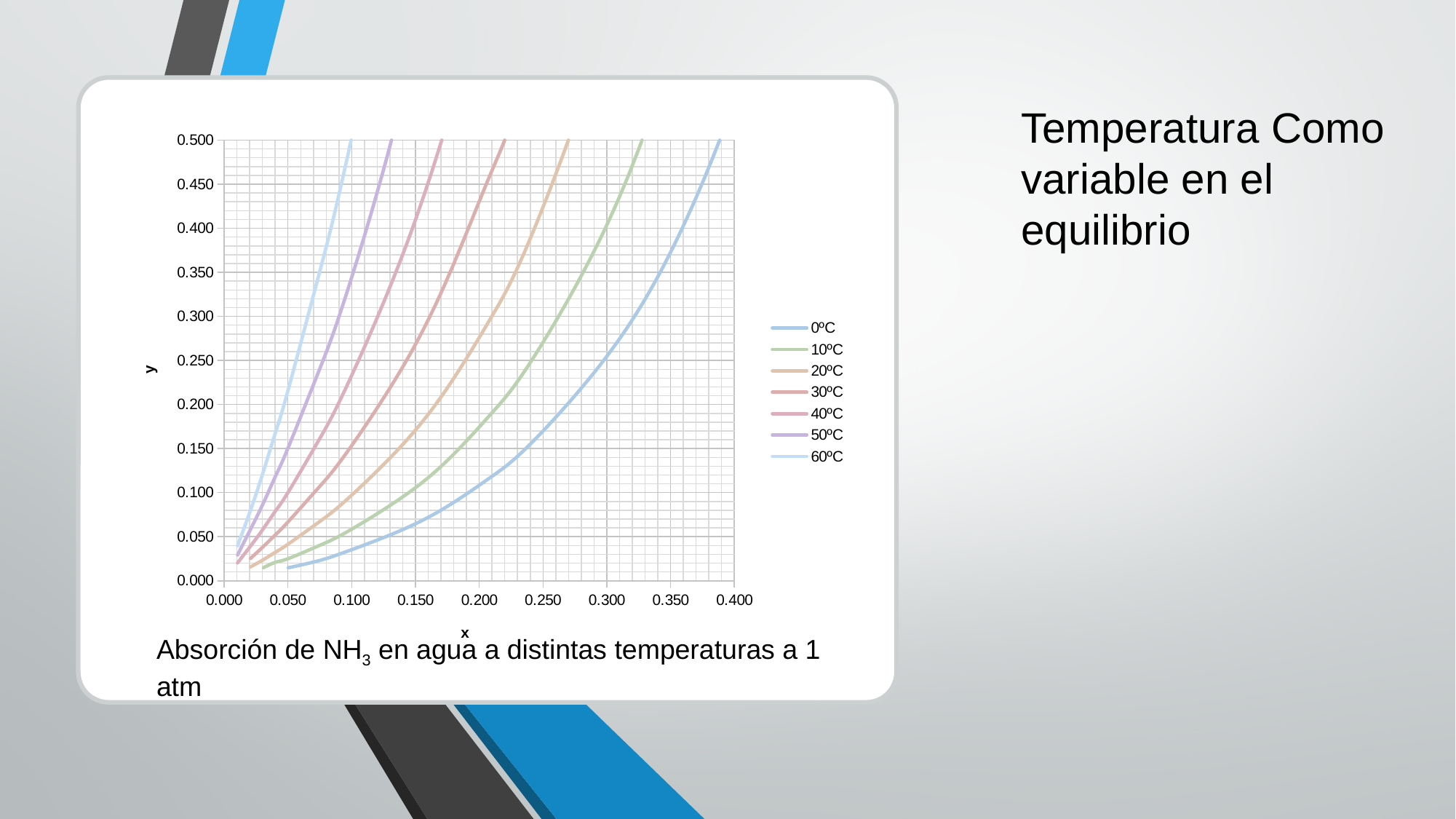

Temperatura Como variable en el equilibrio

### Chart

| Category | 0ºC | 10ºC | 20ºC | 30ºC | 40ºC | 50ºC | 60ºC |
|---|---|---|---|---|---|---|---|
Absorción de NH3 en agua a distintas temperaturas a 1 atm
18